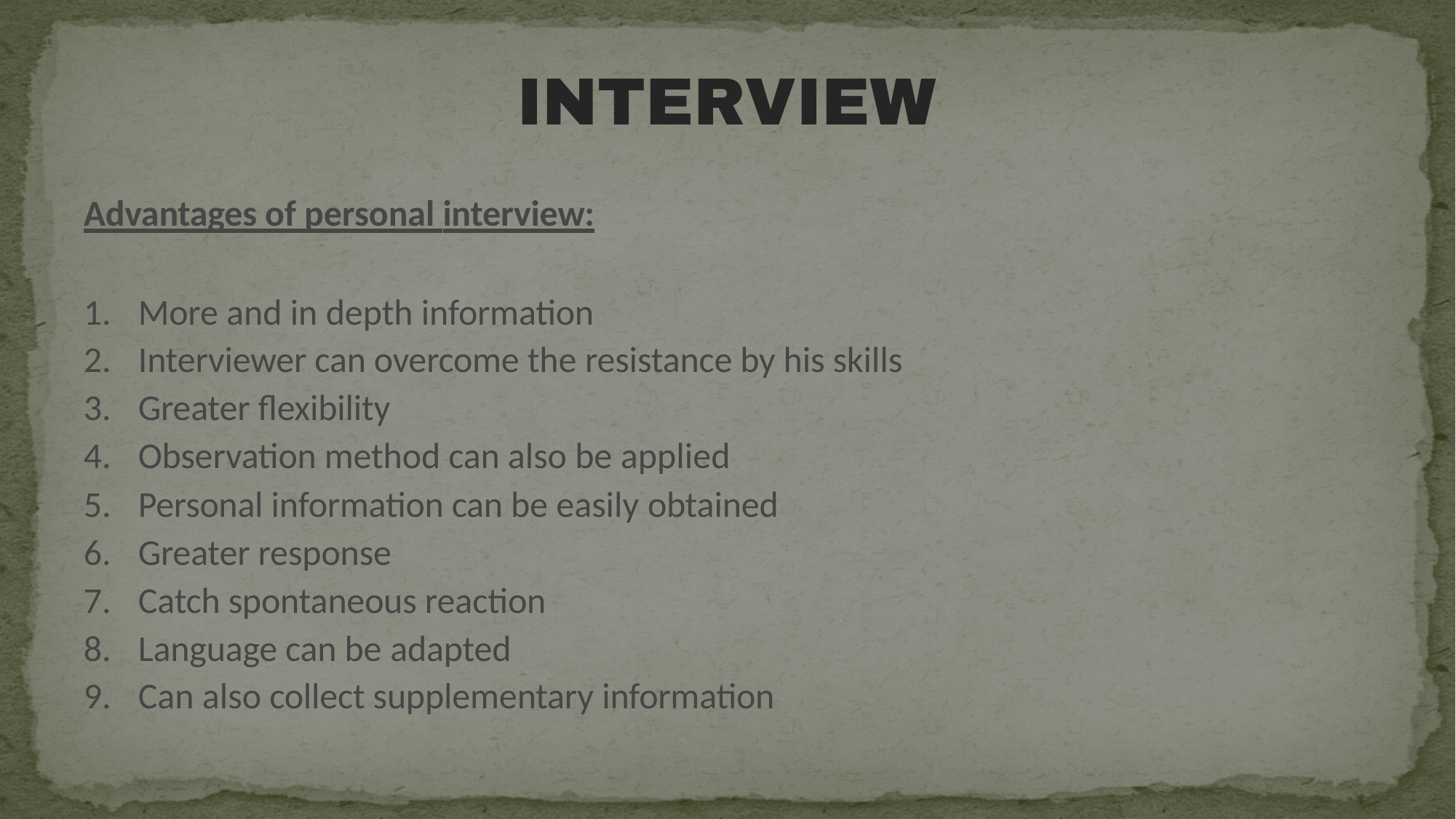

# INTERVIEW
Advantages of personal interview:

More and in depth information
Interviewer can overcome the resistance by his skills
Greater flexibility
Observation method can also be applied
Personal information can be easily obtained
Greater response
Catch spontaneous reaction
Language can be adapted
Can also collect supplementary information